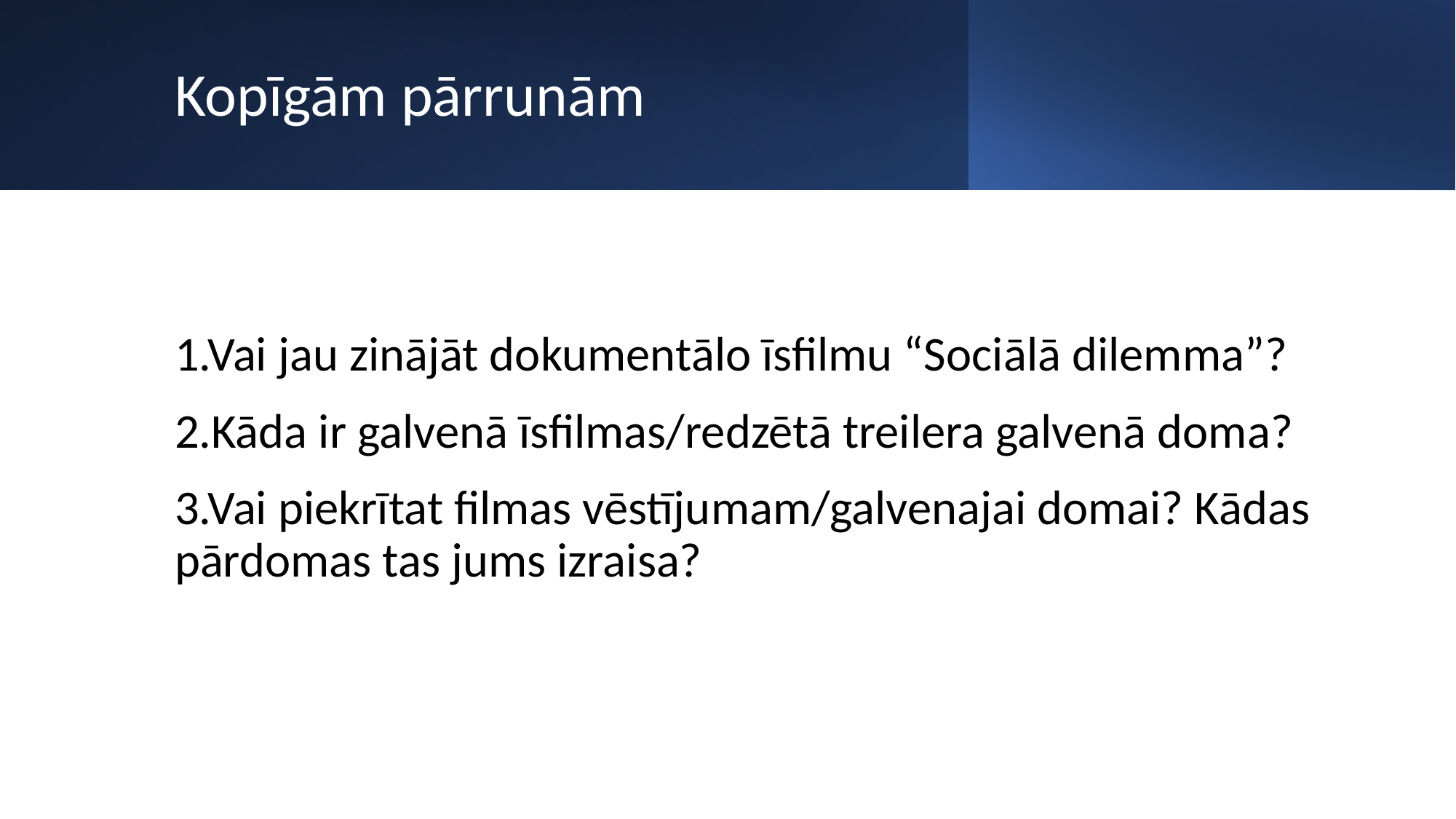

# Kopīgām pārrunām
1.Vai jau zinājāt dokumentālo īsfilmu “Sociālā dilemma”?
2.Kāda ir galvenā īsfilmas/redzētā treilera galvenā doma?
3.Vai piekrītat filmas vēstījumam/galvenajai domai? Kādas pārdomas tas jums izraisa?